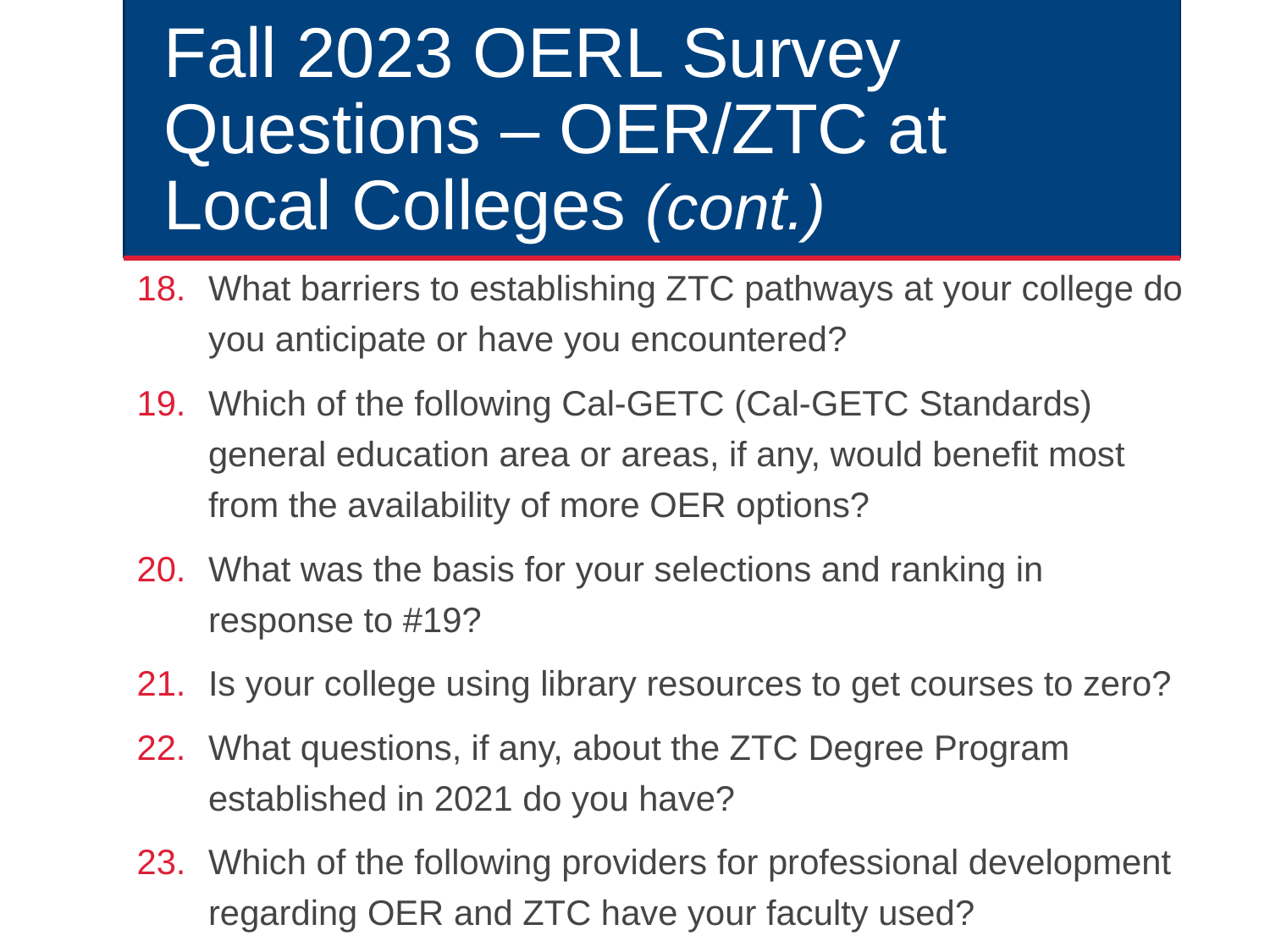

# Fall 2023 OERL Survey Questions – OER/ZTC at Local Colleges (cont.)
What barriers to establishing ZTC pathways at your college do you anticipate or have you encountered?
Which of the following Cal-GETC (Cal-GETC Standards) general education area or areas, if any, would benefit most from the availability of more OER options?
What was the basis for your selections and ranking in response to #19?
Is your college using library resources to get courses to zero?
What questions, if any, about the ZTC Degree Program established in 2021 do you have?
Which of the following providers for professional development regarding OER and ZTC have your faculty used?